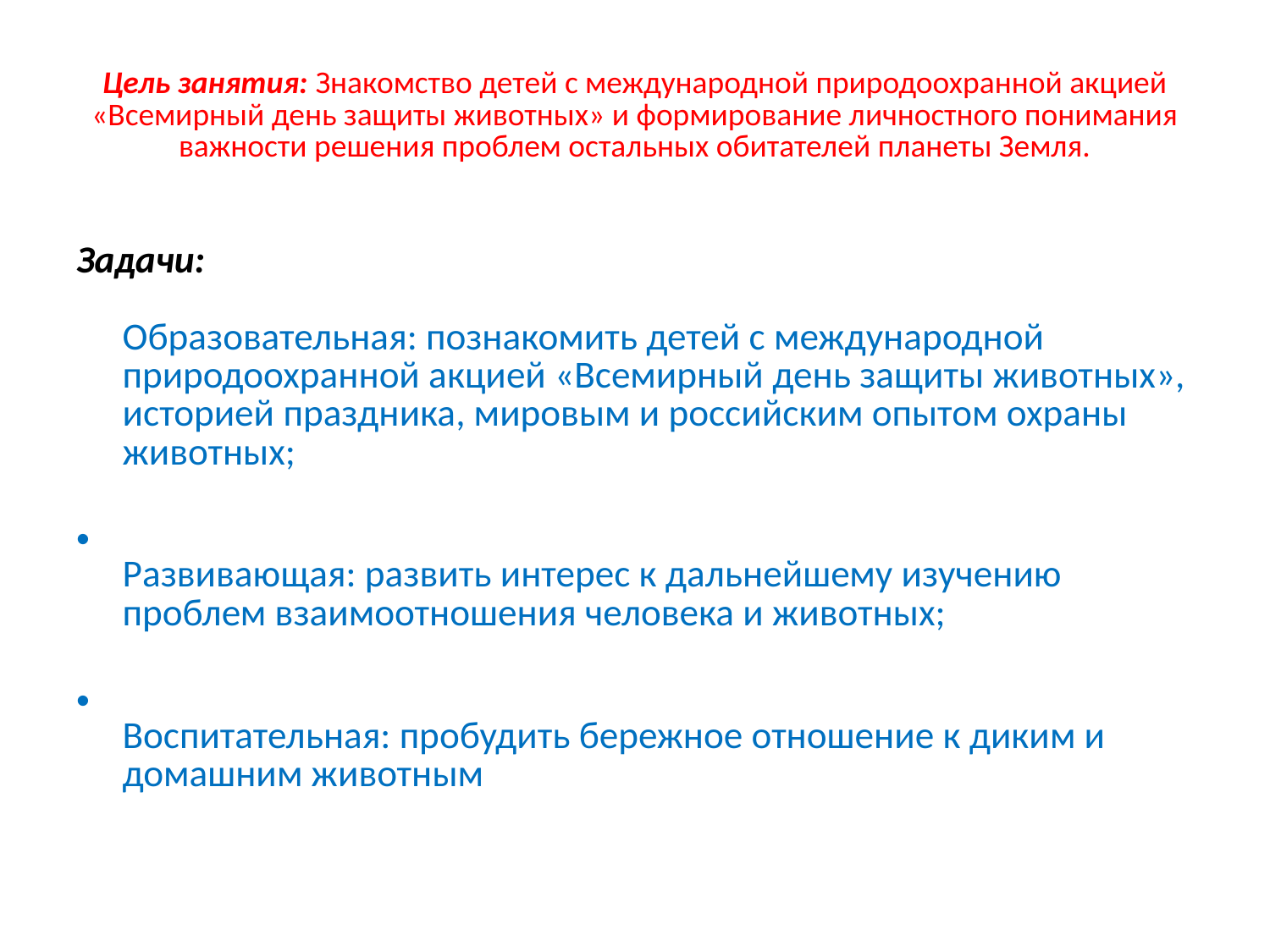

# Цель занятия: Знакомство детей с международной природоохранной акцией «Всемирный день защиты животных» и формирование личностного понимания важности решения проблем остальных обитателей планеты Земля.
Задачи: 
Образовательная: познакомить детей с международной природоохранной акцией «Всемирный день защиты животных», историей праздника, мировым и российским опытом охраны животных;
Развивающая: развить интерес к дальнейшему изучению проблем взаимоотношения человека и животных;
Воспитательная: пробудить бережное отношение к диким и домашним животным